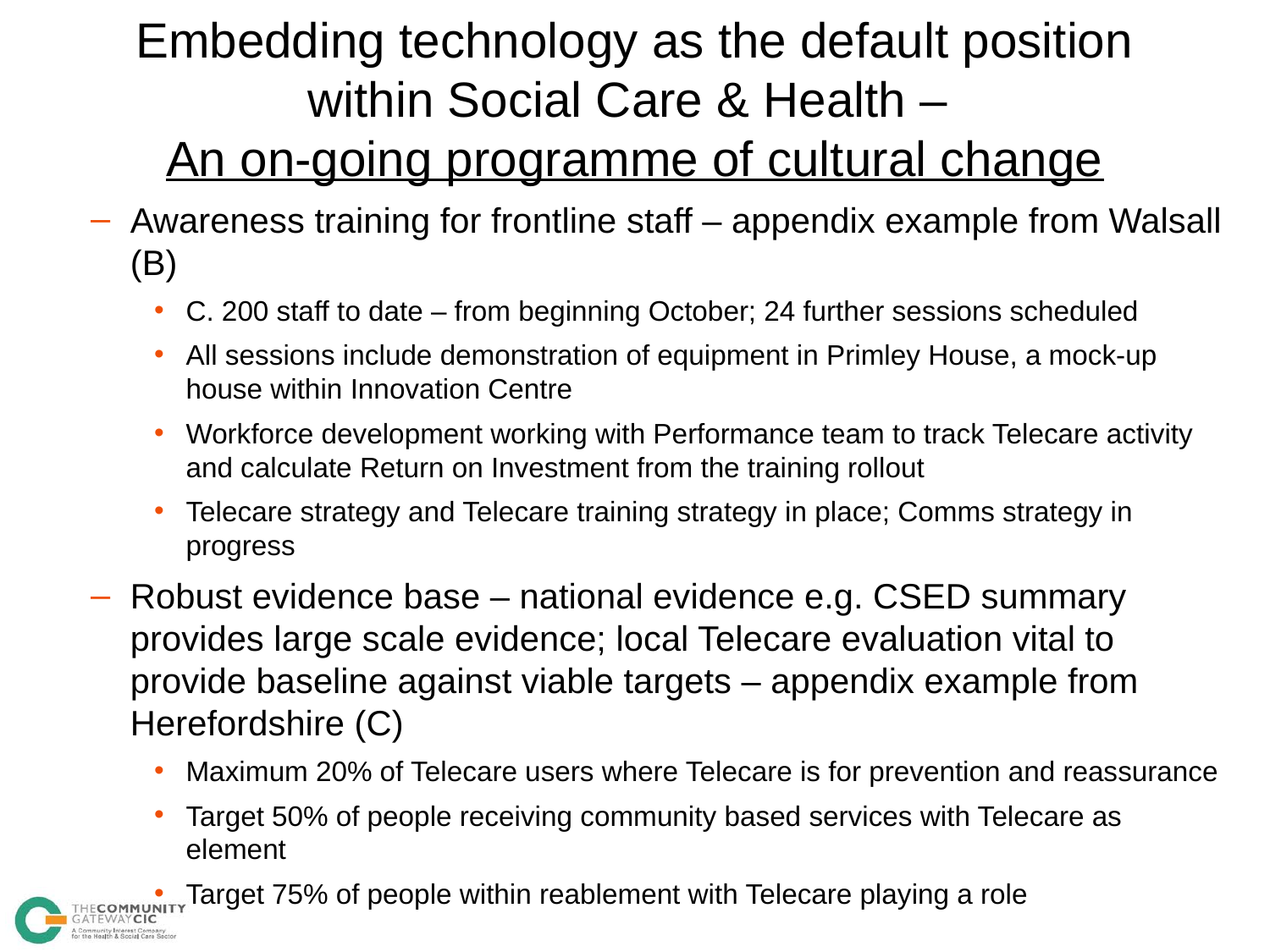

# Embedding technology as the default position within Social Care & Health – An on-going programme of cultural change
Awareness training for frontline staff – appendix example from Walsall (B)
C. 200 staff to date – from beginning October; 24 further sessions scheduled
All sessions include demonstration of equipment in Primley House, a mock-up house within Innovation Centre
Workforce development working with Performance team to track Telecare activity and calculate Return on Investment from the training rollout
Telecare strategy and Telecare training strategy in place; Comms strategy in progress
Robust evidence base – national evidence e.g. CSED summary provides large scale evidence; local Telecare evaluation vital to provide baseline against viable targets – appendix example from Herefordshire (C)
Maximum 20% of Telecare users where Telecare is for prevention and reassurance
Target 50% of people receiving community based services with Telecare as  element
Target 75% of people within reablement with Telecare playing a role